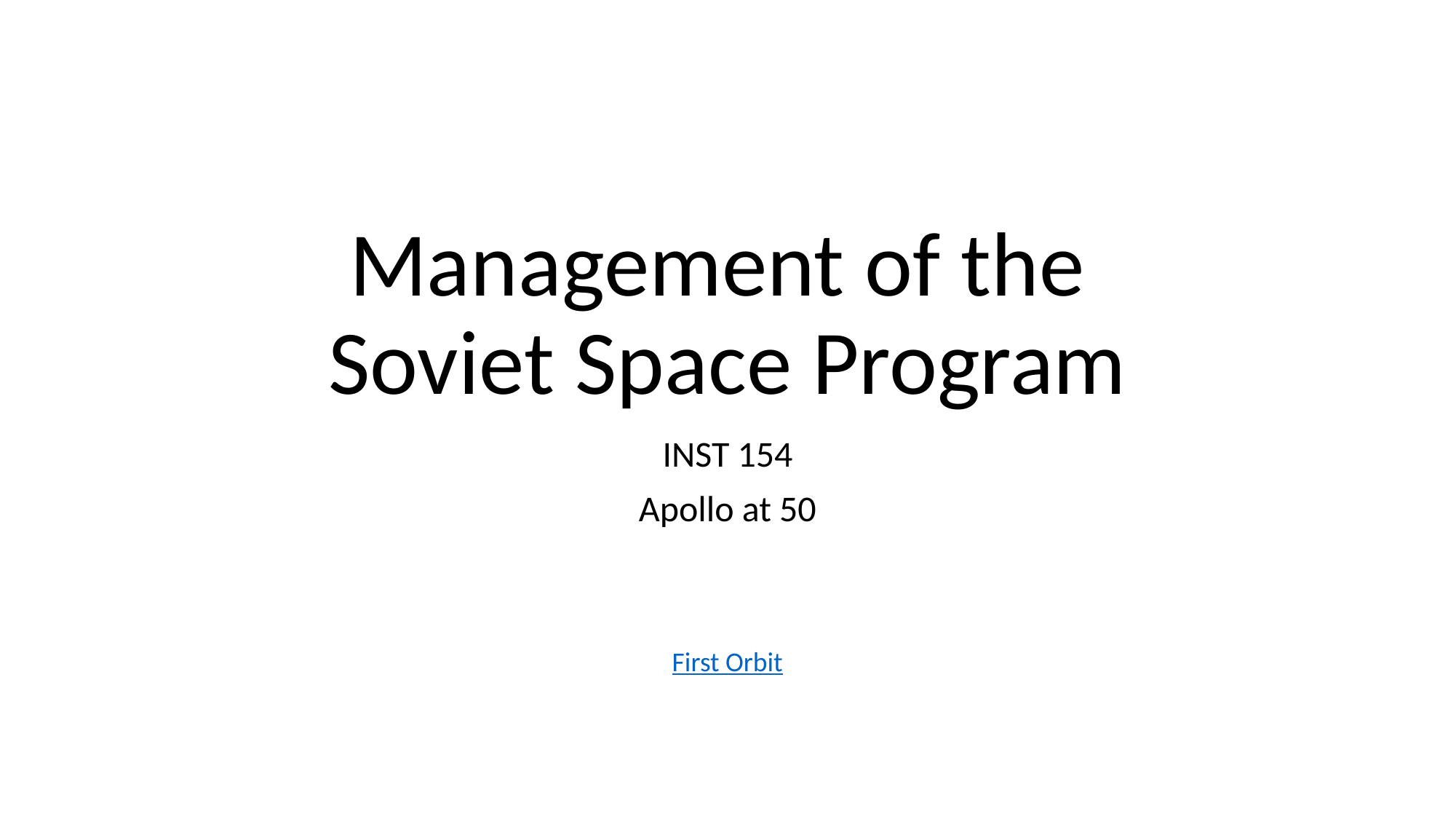

# Management of the Soviet Space Program
INST 154
Apollo at 50
First Orbit